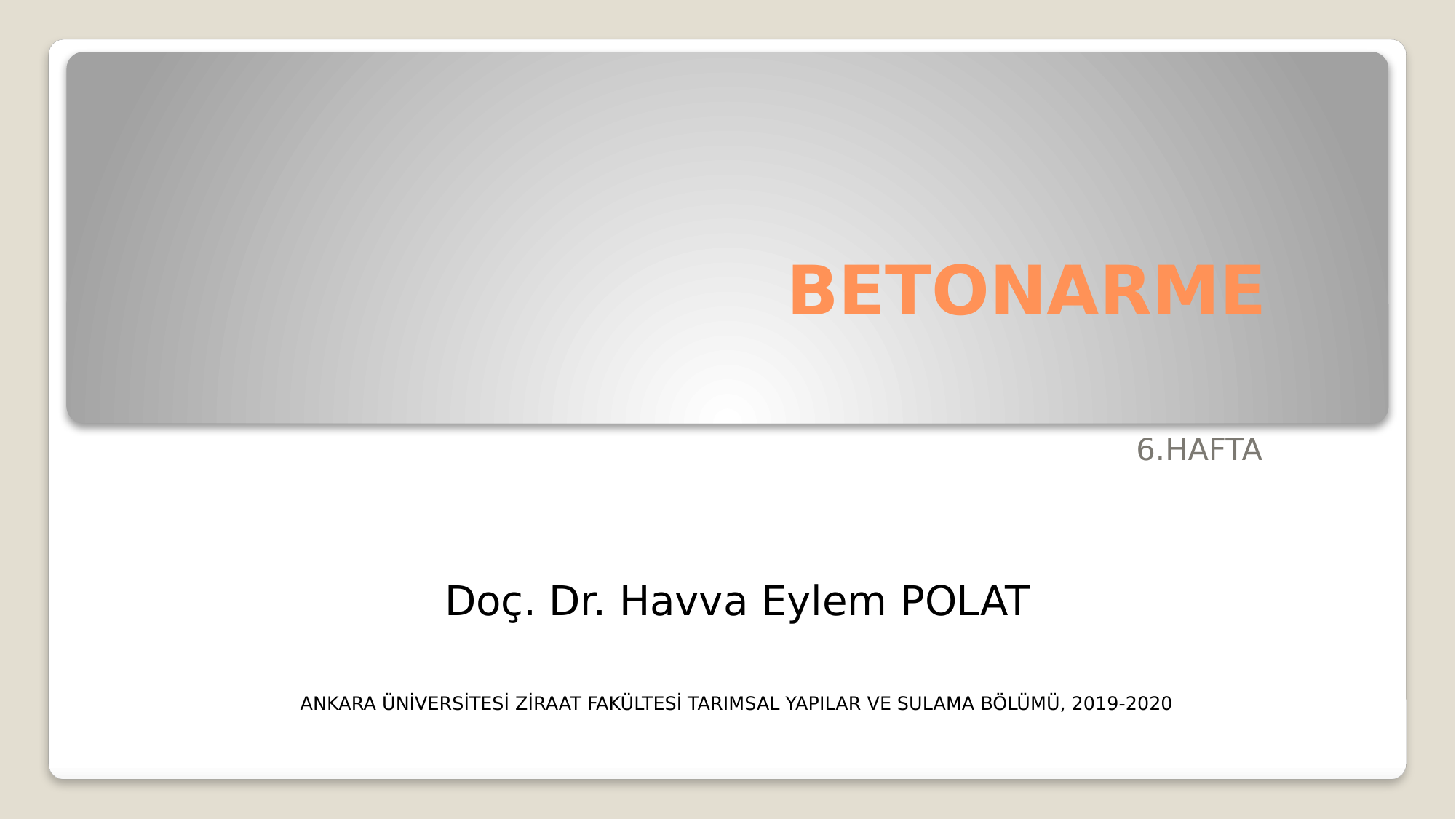

# BETONARME
6.HAFTA

Doç. Dr. Havva Eylem POLAT

ANKARA ÜNİVERSİTESİ ZİRAAT FAKÜLTESİ TARIMSAL YAPILAR VE SULAMA BÖLÜMÜ, 2019-2020